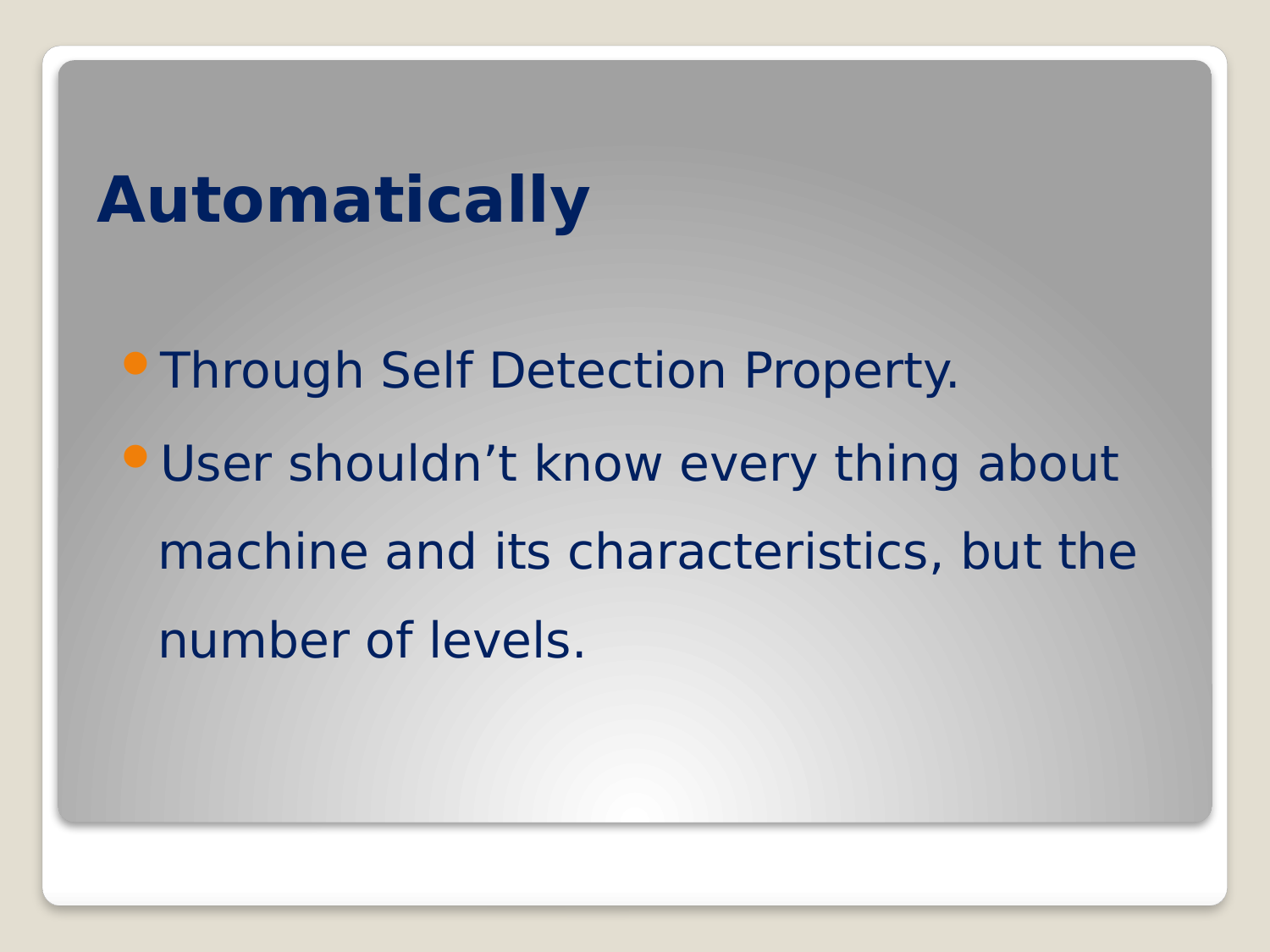

# Automatically
Through Self Detection Property.
User shouldn’t know every thing about machine and its characteristics, but the number of levels.